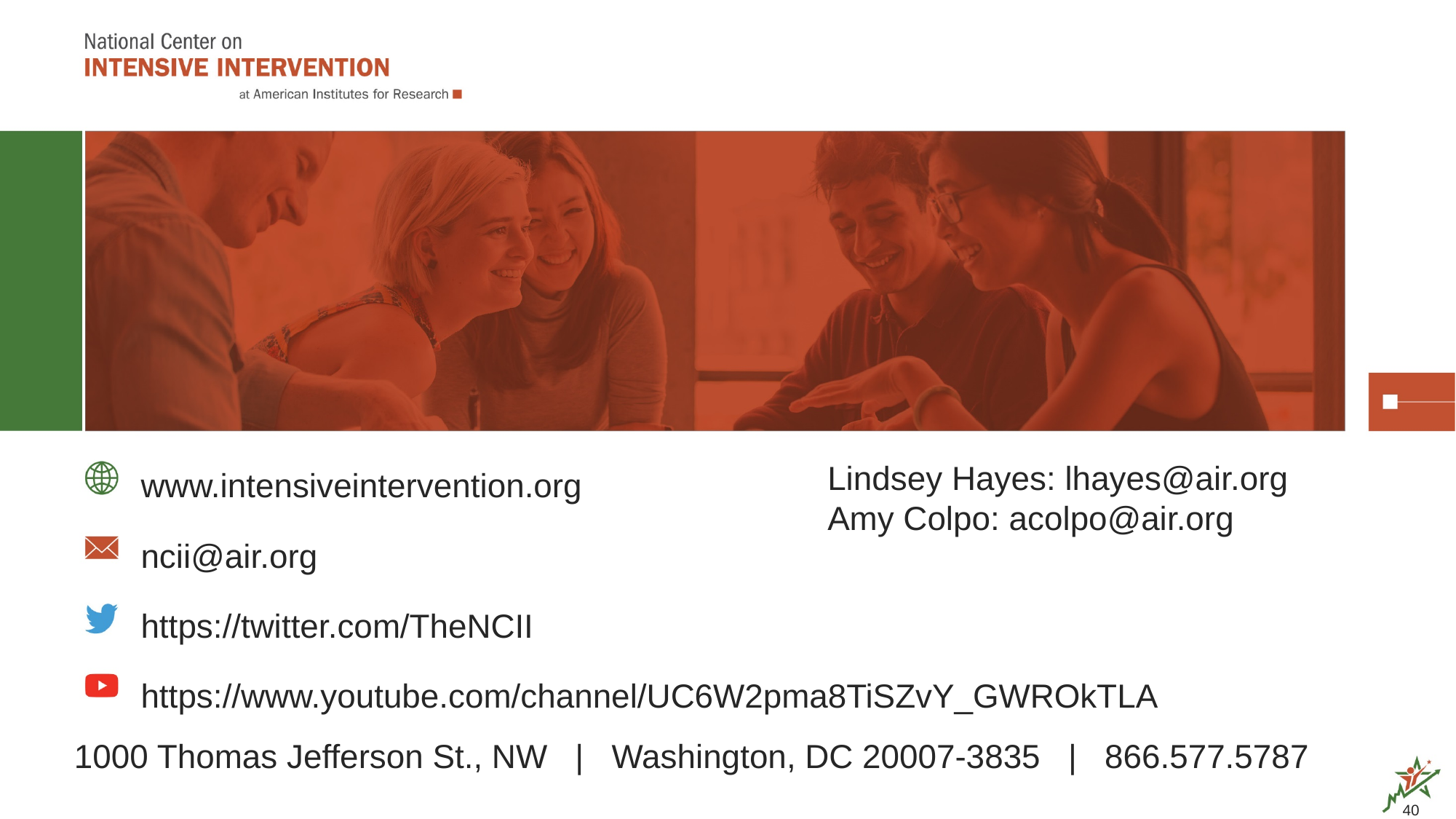

# Questions or COmments
Lindsey Hayes: lhayes@air.org
Amy Colpo: acolpo@air.org
40